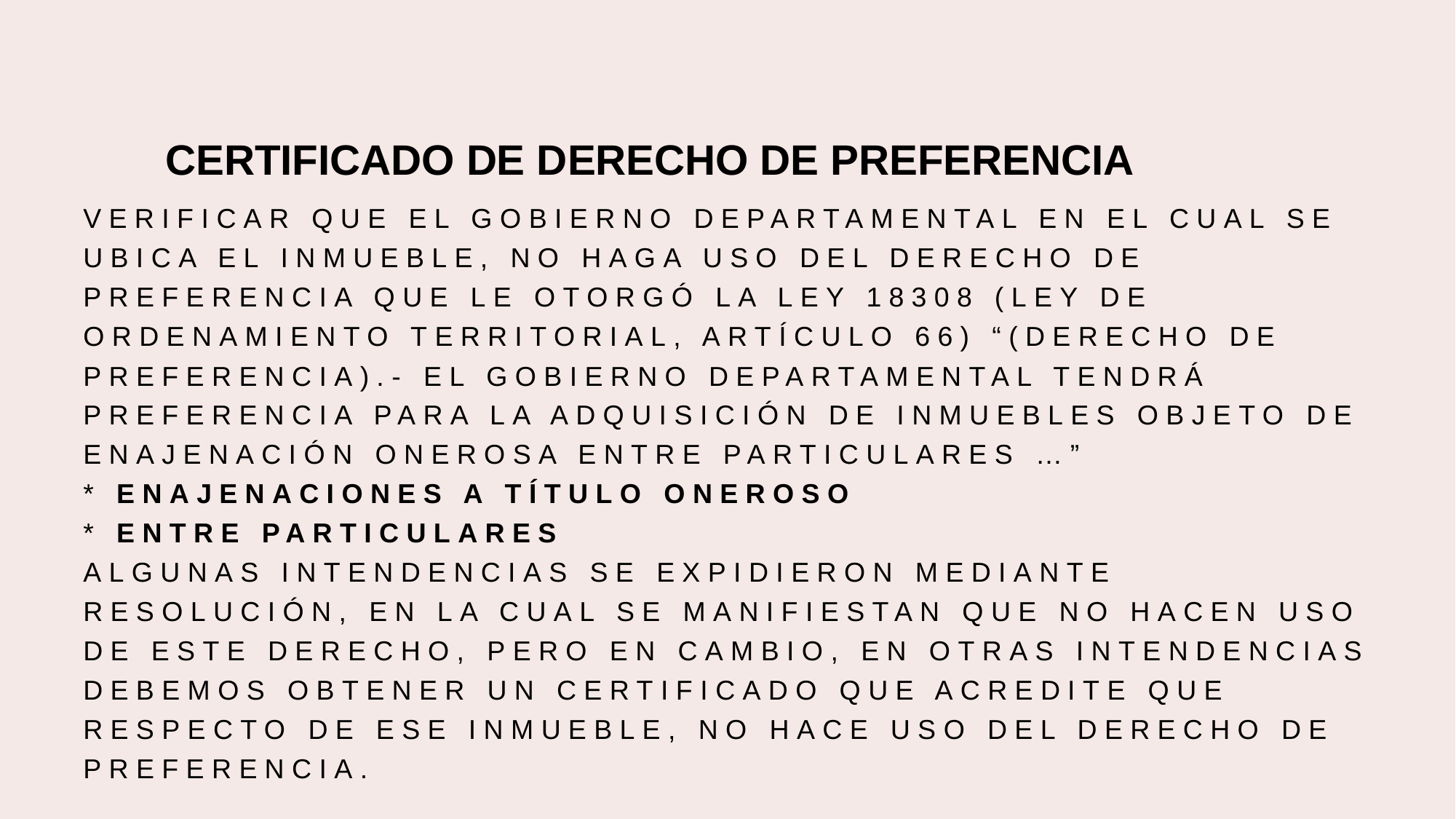

CERTIFICADO DE DERECHO DE PREFERENCIA
# verificar que el Gobierno Departamental en el cual se ubica el inmueble, no haga uso del derecho de preferencia que le otorgó la ley 18308 (ley de ordenamiento territorial, Artículo 66) “(Derecho de preferencia).- El Gobierno Departamental tendrá preferencia para la adquisición de inmuebles objeto de enajenación onerosa entre particulares …” * enajenaciones a título oneroso * entre particulares Algunas Intendencias se expidieron mediante resolución, en la cual se manifiestan que no hacen uso de este derecho, pero en cambio, en otras Intendencias debemos obtener un certificado que acredite que respecto de ese inmueble, no hace uso del derecho de preferencia.